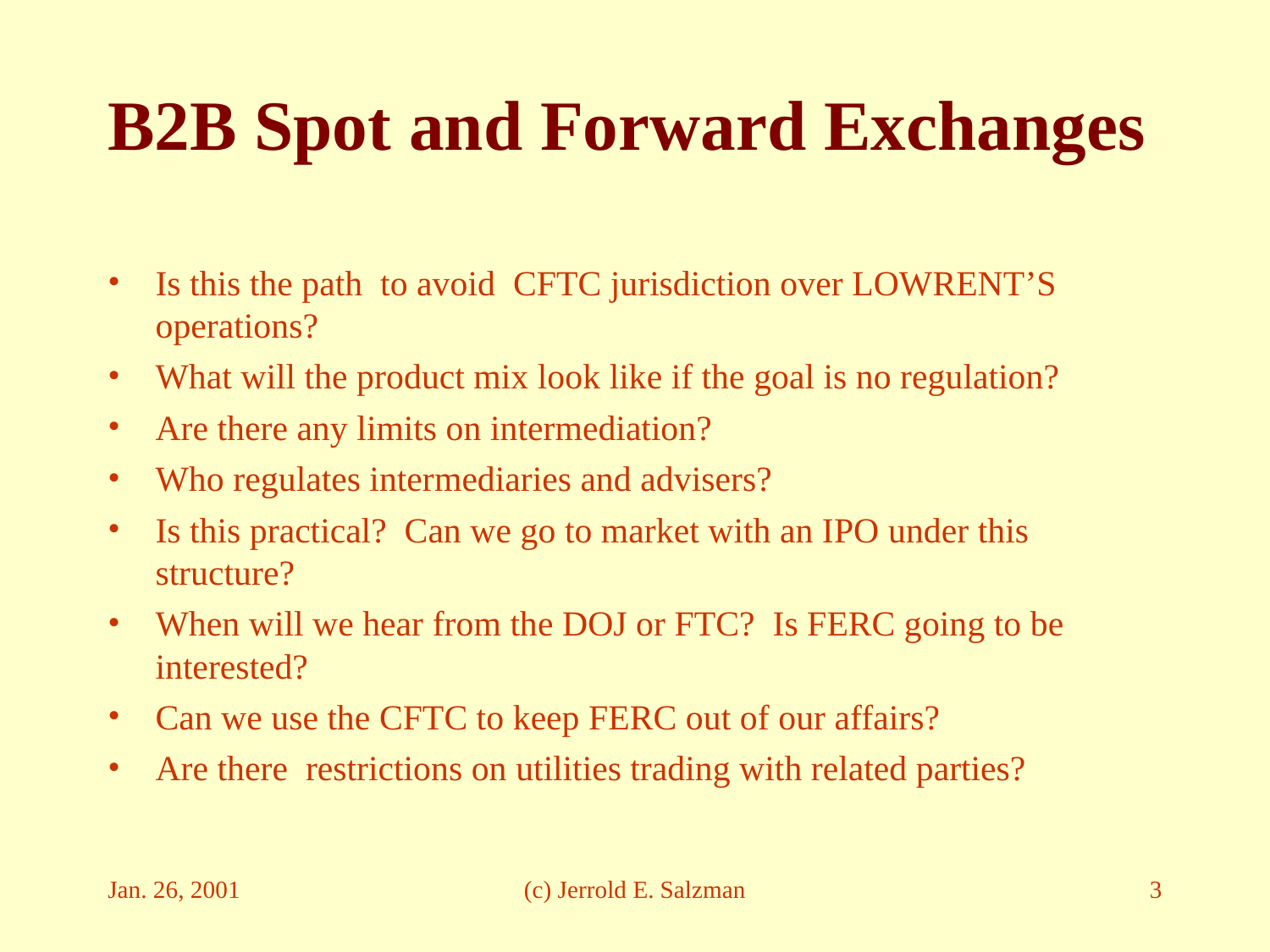

# B2B Spot and Forward Exchanges
Is this the path  to avoid  CFTC jurisdiction over LOWRENT’S operations?
What will the product mix look like if the goal is no regulation?
Are there any limits on intermediation?
Who regulates intermediaries and advisers?
Is this practical?  Can we go to market with an IPO under this structure?
When will we hear from the DOJ or FTC?  Is FERC going to be interested?
Can we use the CFTC to keep FERC out of our affairs?
Are there  restrictions on utilities trading with related parties?
Jan. 26, 2001
(c) Jerrold E. Salzman
3